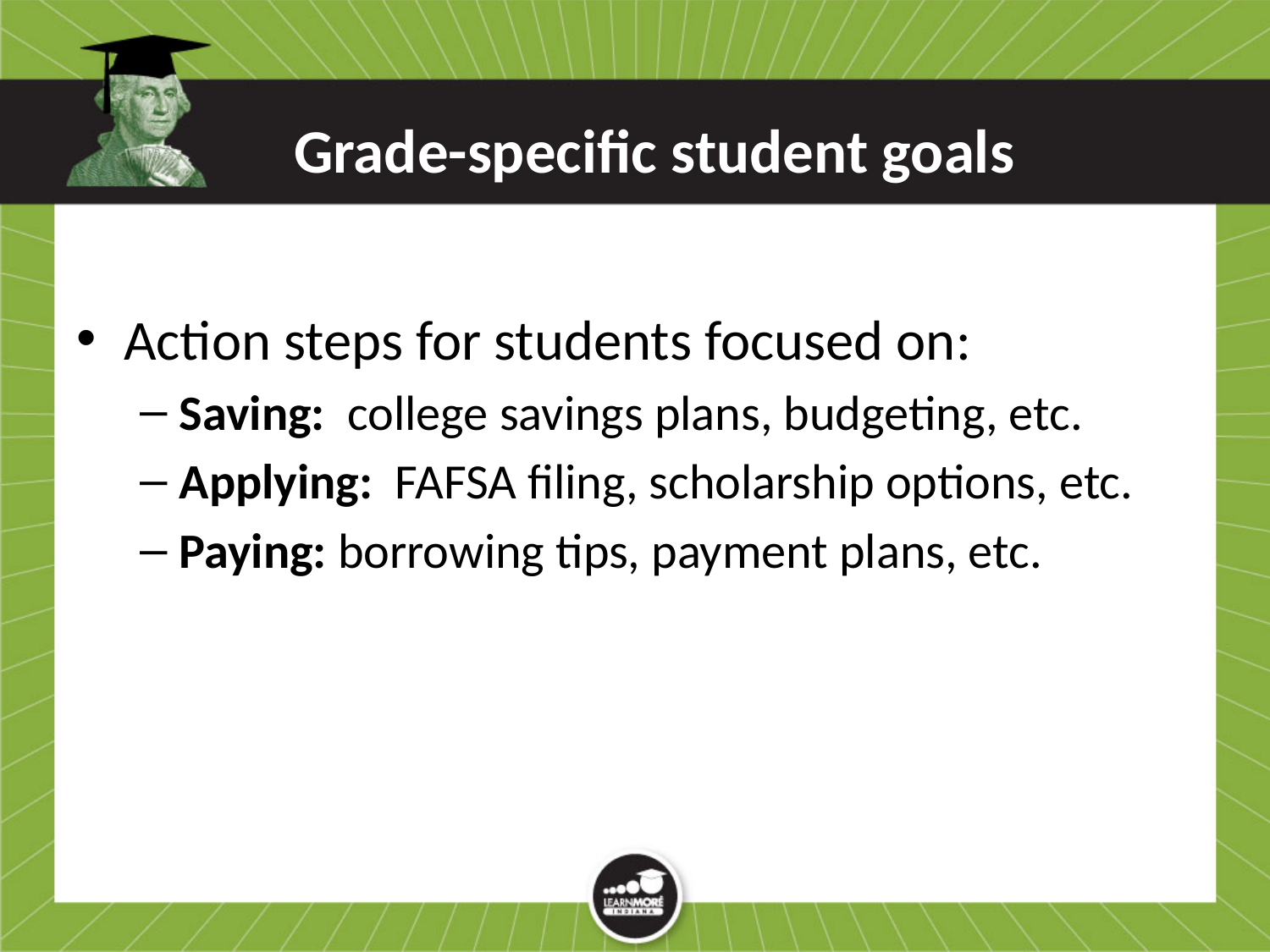

# Grade-specific student goals
Action steps for students focused on:
Saving:  college savings plans, budgeting, etc.
Applying:  FAFSA filing, scholarship options, etc.
Paying: borrowing tips, payment plans, etc.